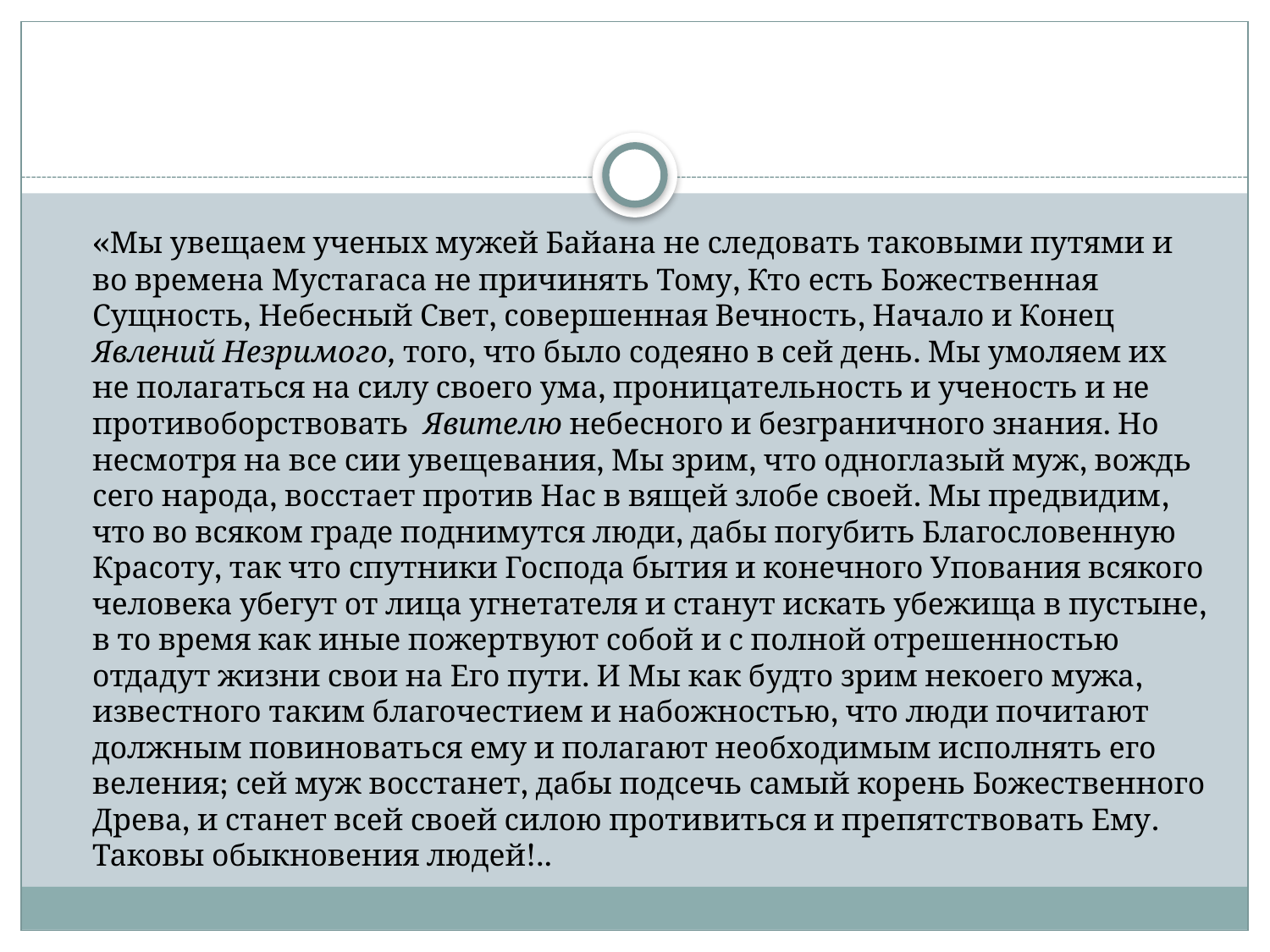

#
	«Мы увещаем ученых мужей Байана не следовать таковыми путями и во времена Мустагаса не причинять Тому, Кто есть Божественная Сущность, Небесный Свет, совершенная Вечность, Начало и Конец Явлений Незримого, того, что было содеяно в сей день. Мы умоляем их не полагаться на силу своего ума, проницательность и ученость и не противоборствовать  Явителю небесного и безграничного знания. Но несмотря на все сии увещевания, Мы зрим, что одноглазый муж, вождь сего народа, восстает против Нас в вящей злобе своей. Мы предвидим, что во всяком граде поднимутся люди, дабы погубить Благословенную Красоту, так что спутники Господа бытия и конечного Упования всякого человека убегут от лица угнетателя и станут искать убежища в пустыне, в то время как иные пожертвуют собой и с полной отрешенностью отдадут жизни свои на Его пути. И Мы как будто зрим некоего мужа, известного таким благочестием и набожностью, что люди почитают должным повиноваться ему и полагают необходимым исполнять его веления; сей муж восстанет, дабы подсечь самый корень Божественного Древа, и станет всей своей силою противиться и препятствовать Ему. Таковы обыкновения людей!..